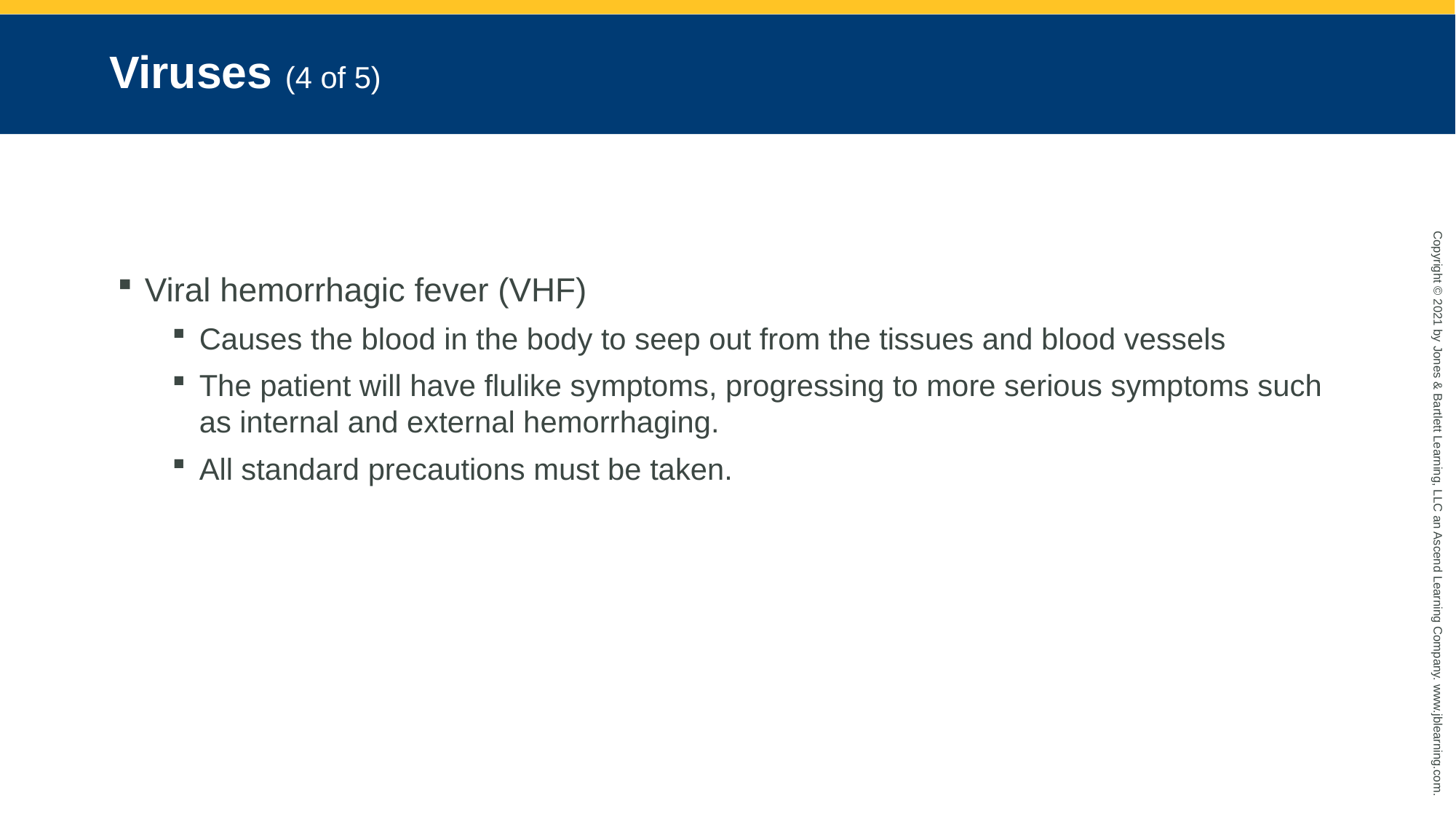

# Viruses (4 of 5)
Viral hemorrhagic fever (VHF)
Causes the blood in the body to seep out from the tissues and blood vessels
The patient will have flulike symptoms, progressing to more serious symptoms such as internal and external hemorrhaging.
All standard precautions must be taken.